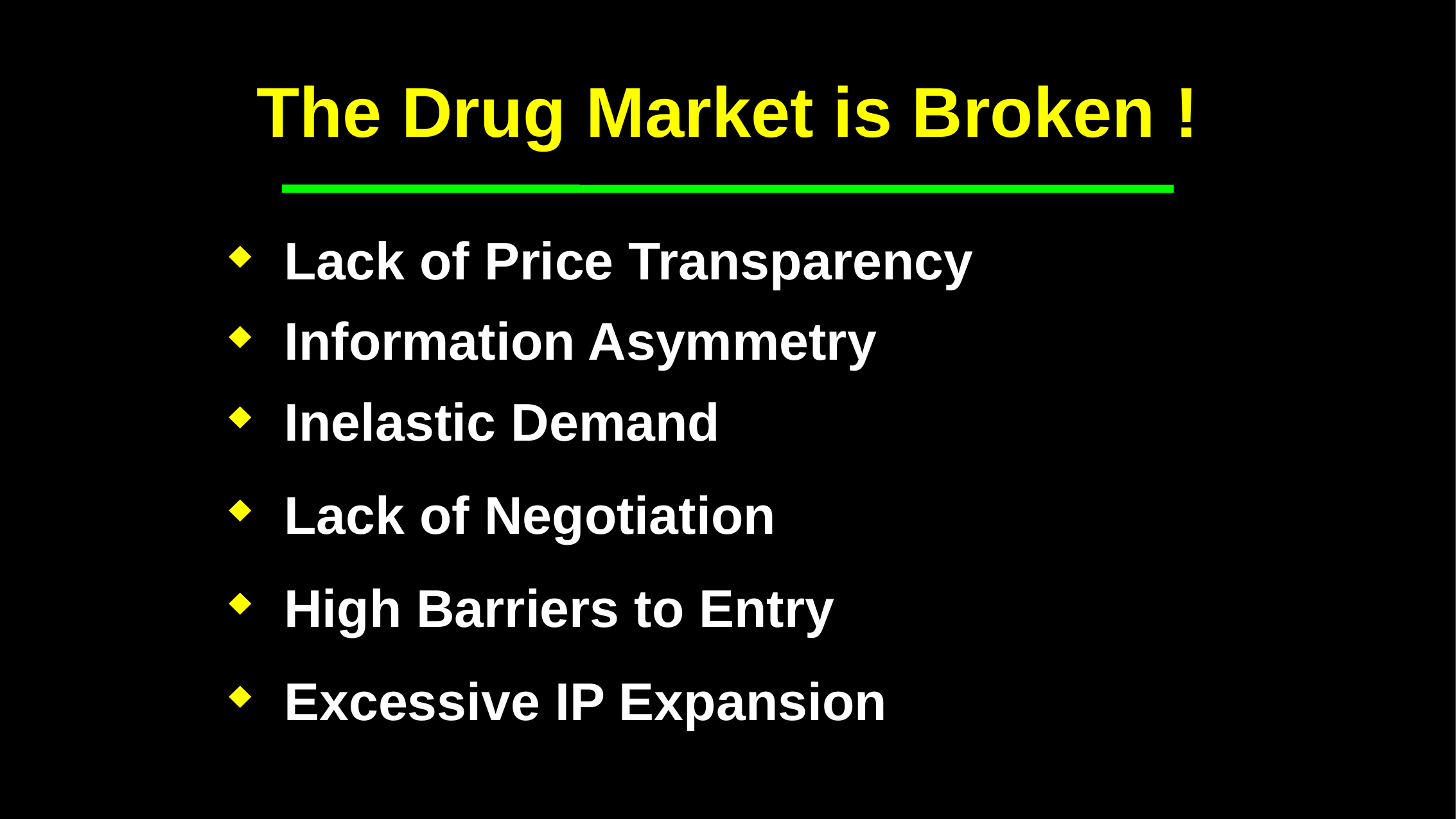

# The Drug Market is Broken !

 Lack of Price Transparency
 Information Asymmetry
 Inelastic Demand
 Lack of Negotiation
 High Barriers to Entry
 Excessive IP Expansion